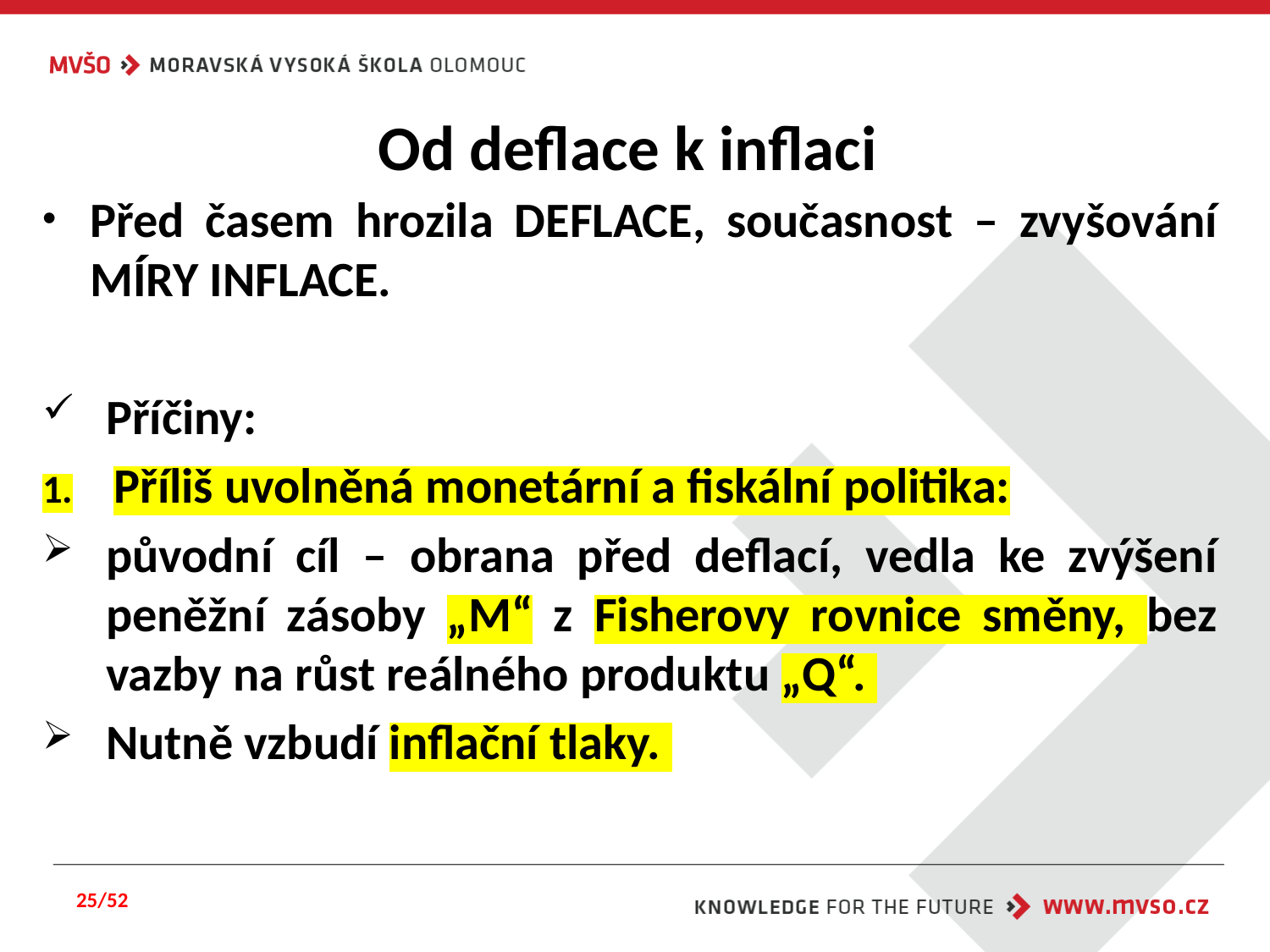

# Od deflace k inflaci
Před časem hrozila DEFLACE, současnost – zvyšování MÍRY INFLACE.

Příčiny:
Příliš uvolněná monetární a fiskální politika:
původní cíl – obrana před deflací, vedla ke zvýšení peněžní zásoby „M“ z Fisherovy rovnice směny, bez vazby na růst reálného produktu „Q“.
Nutně vzbudí inflační tlaky.

25/52